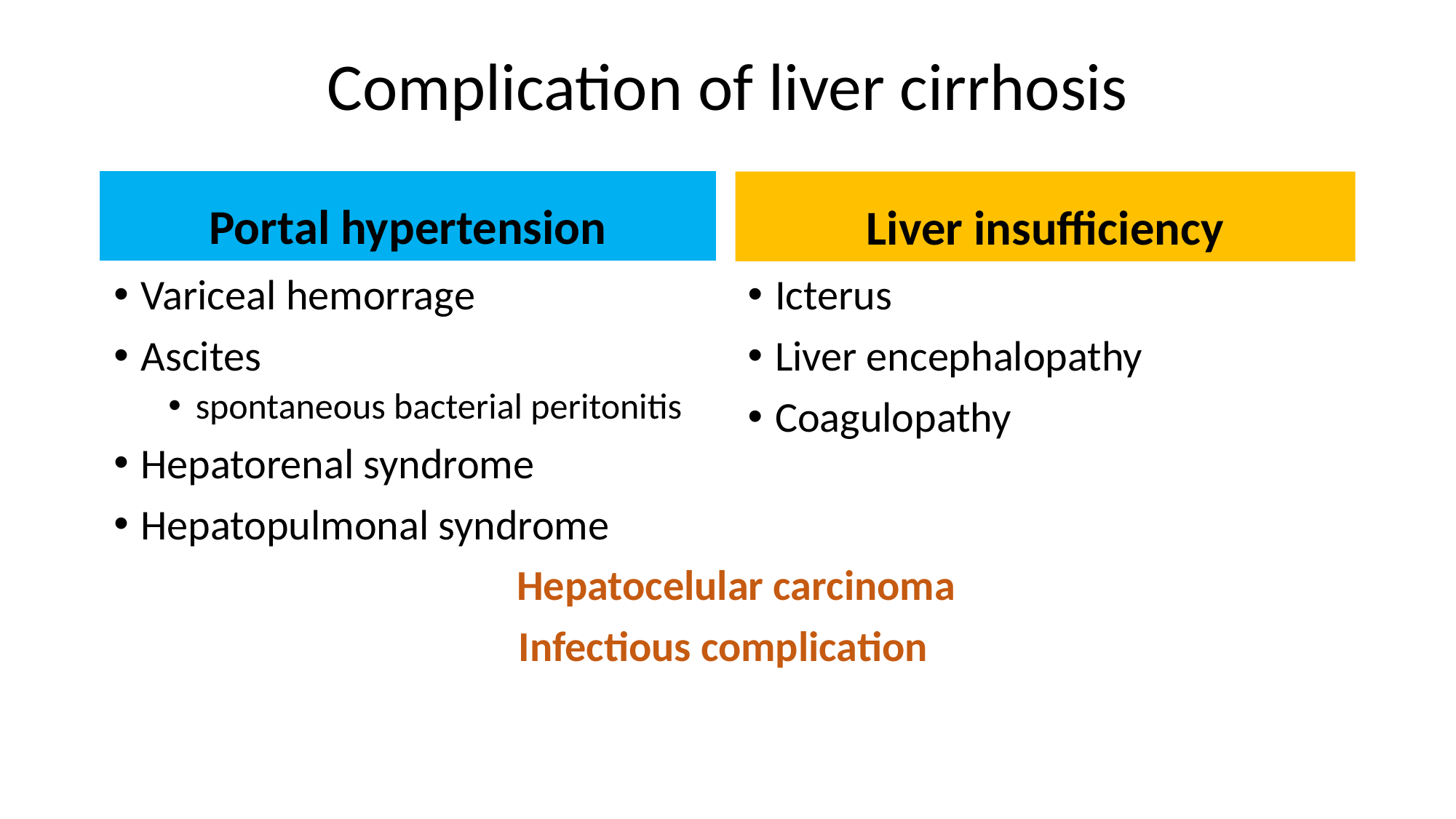

# Complication of liver cirrhosis
Liver insufficiency
Portal hypertension
Variceal hemorrage
Ascites
spontaneous bacterial peritonitis
Hepatorenal syndrome
Hepatopulmonal syndrome
Hepatocelular carcinoma
                                          Infectious complication

Icterus
Liver encephalopathy
Coagulopathy